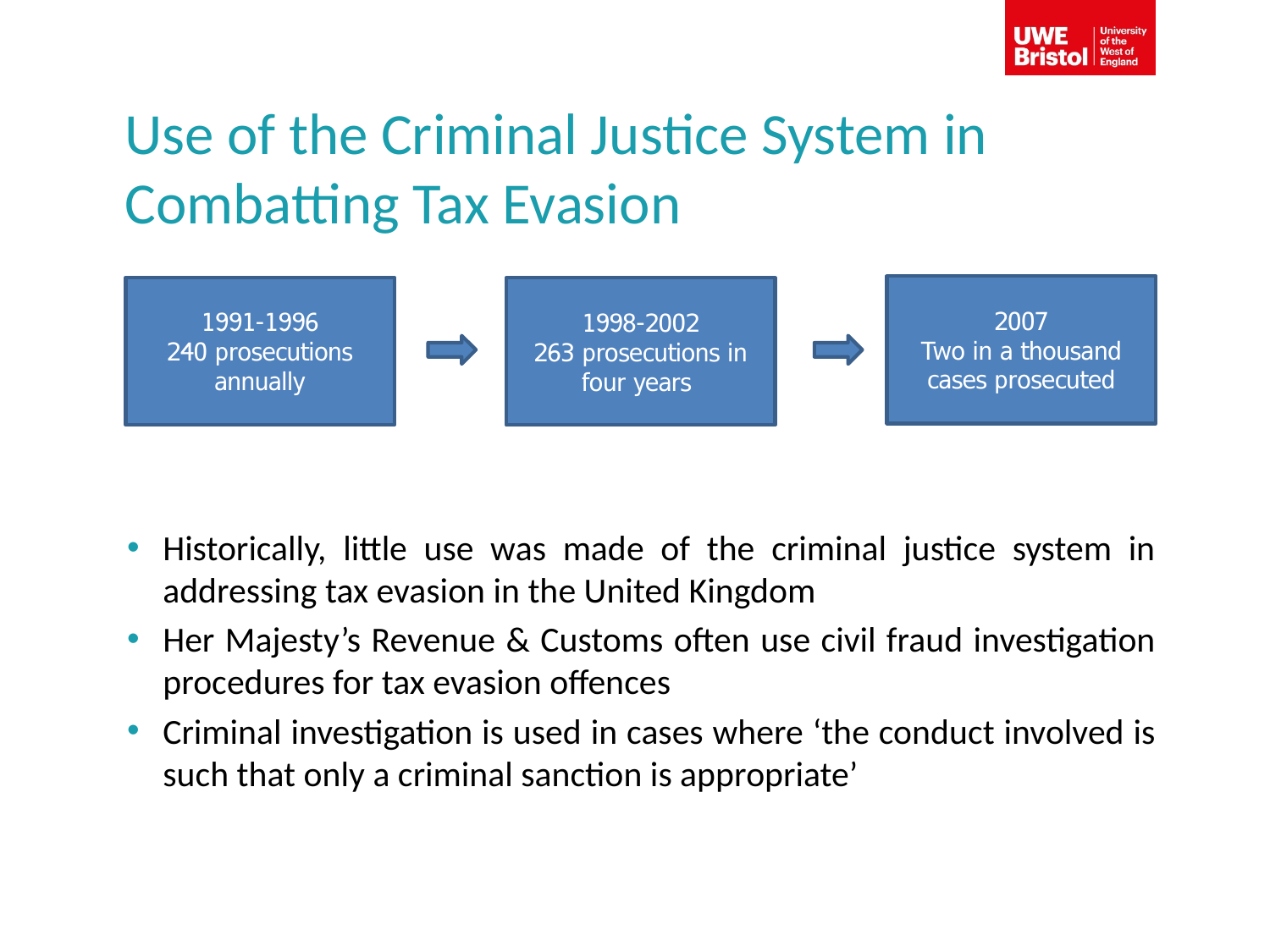

# Use of the Criminal Justice System in Combatting Tax Evasion
2007
Two in a thousand cases prosecuted
1991-1996
240 prosecutions annually
1998-2002
263 prosecutions in four years

Historically, little use was made of the criminal justice system in addressing tax evasion in the United Kingdom
Her Majesty’s Revenue & Customs often use civil fraud investigation procedures for tax evasion offences
Criminal investigation is used in cases where ‘the conduct involved is such that only a criminal sanction is appropriate’